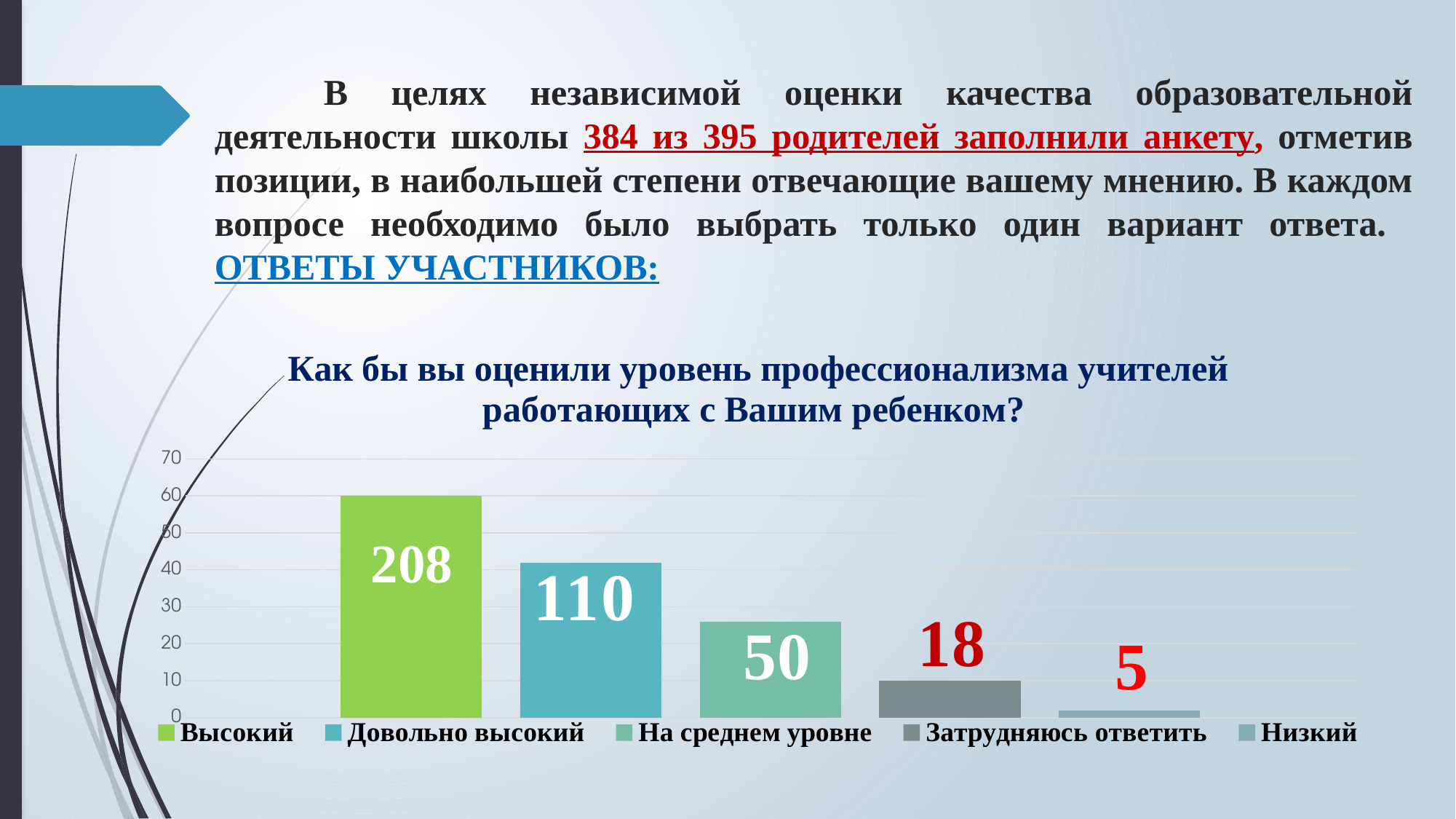

# В целях независимой оценки качества образовательной деятельности школы 384 из 395 родителей заполнили анкету, отметив позиции, в наибольшей степени отвечающие вашему мнению. В каждом вопросе необходимо было выбрать только один вариант ответа. ОТВЕТЫ УЧАСТНИКОВ:

### Chart: Как бы вы оценили уровень профессионализма учителей работающих с Вашим ребенком?

| Category | Высокий | Довольно высокий | На среднем уровне | Затрудняюсь ответить | Низкий |
|---|---|---|---|---|---|
| Категория 1 | 60.0 | 42.0 | 26.0 | 10.0 | 2.0 |